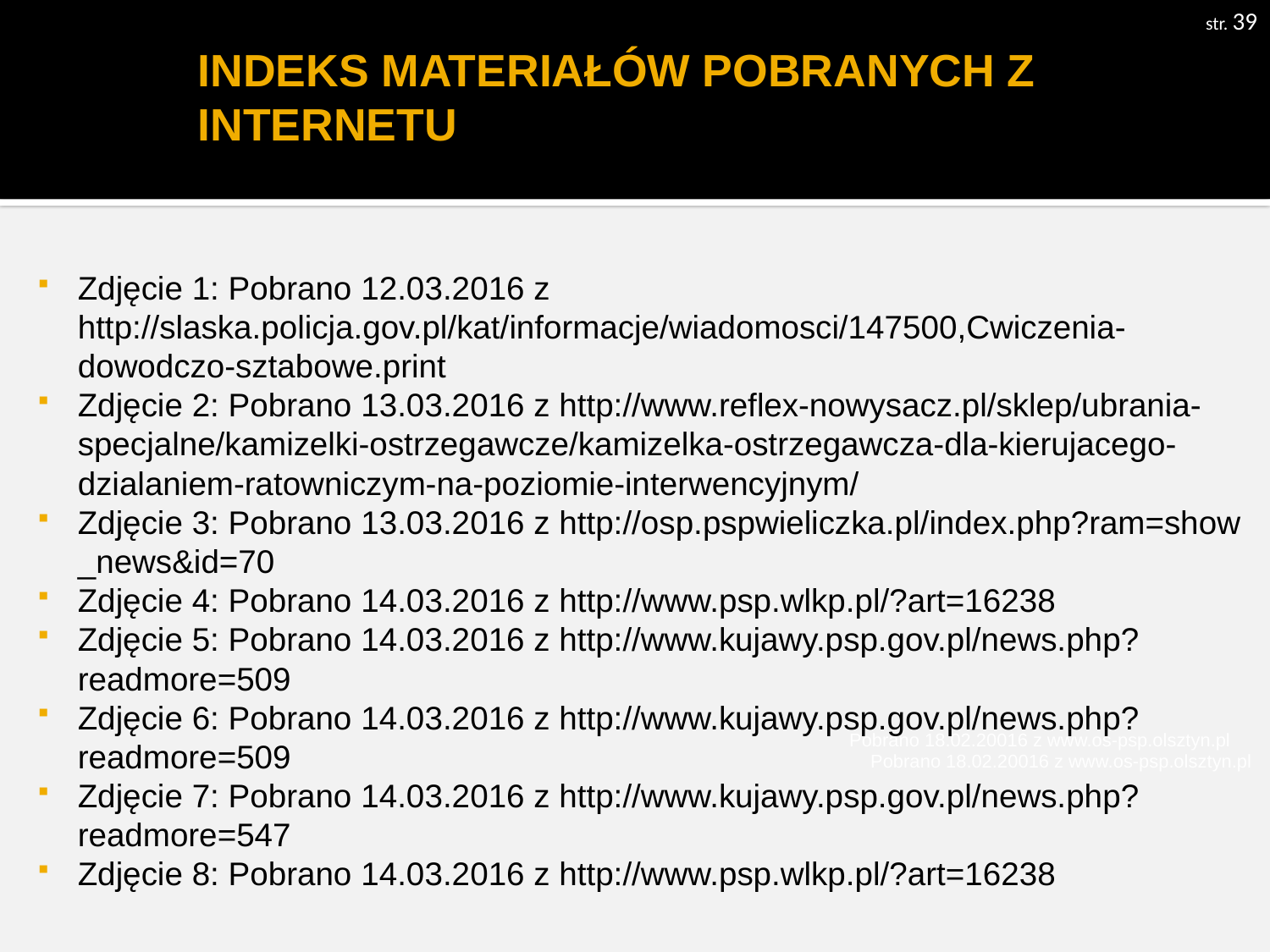

str. 39
# INDEKS MATERIAŁÓW POBRANYCH Z INTERNETU

Zdjęcie 1: Pobrano 12.03.2016 z http://slaska.policja.gov.pl/kat/informacje/wiadomosci/147500,Cwiczenia-dowodczo-sztabowe.print
Zdjęcie 2: Pobrano 13.03.2016 z http://www.reflex-nowysacz.pl/sklep/ubrania-specjalne/kamizelki-ostrzegawcze/kamizelka-ostrzegawcza-dla-kierujacego-dzialaniem-ratowniczym-na-poziomie-interwencyjnym/
Zdjęcie 3: Pobrano 13.03.2016 z http://osp.pspwieliczka.pl/index.php?ram=show _news&id=70
Zdjęcie 4: Pobrano 14.03.2016 z http://www.psp.wlkp.pl/?art=16238
Zdjęcie 5: Pobrano 14.03.2016 z http://www.kujawy.psp.gov.pl/news.php?readmore=509
Zdjęcie 6: Pobrano 14.03.2016 z http://www.kujawy.psp.gov.pl/news.php?readmore=509
Zdjęcie 7: Pobrano 14.03.2016 z http://www.kujawy.psp.gov.pl/news.php?readmore=547
Zdjęcie 8: Pobrano 14.03.2016 z http://www.psp.wlkp.pl/?art=16238

Pobrano 18.02.20016 z www.os-psp.olsztyn.pl
Pobrano 18.02.20016 z www.os-psp.olsztyn.pl